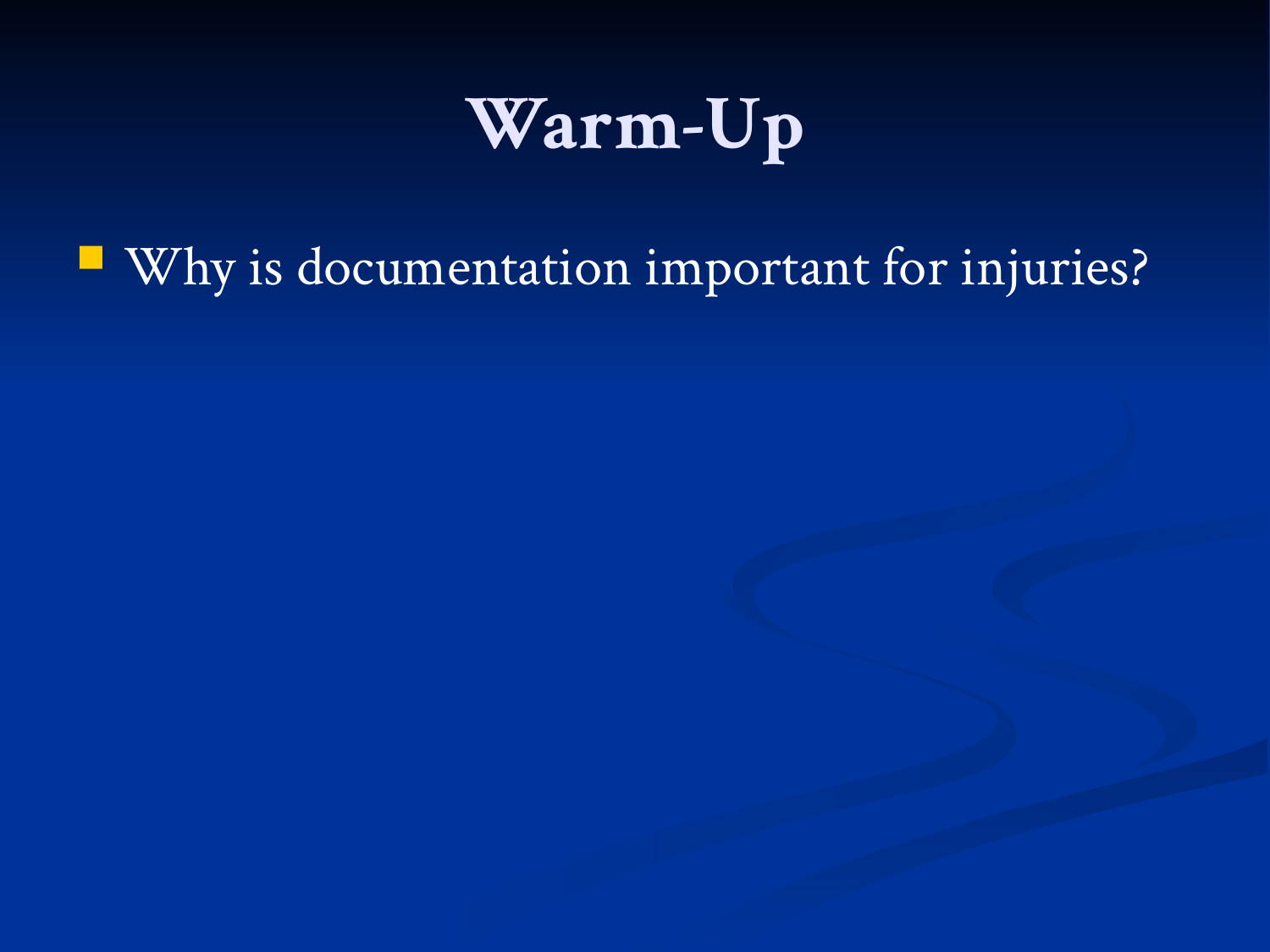

# Warm-Up
Why is documentation important for injuries?